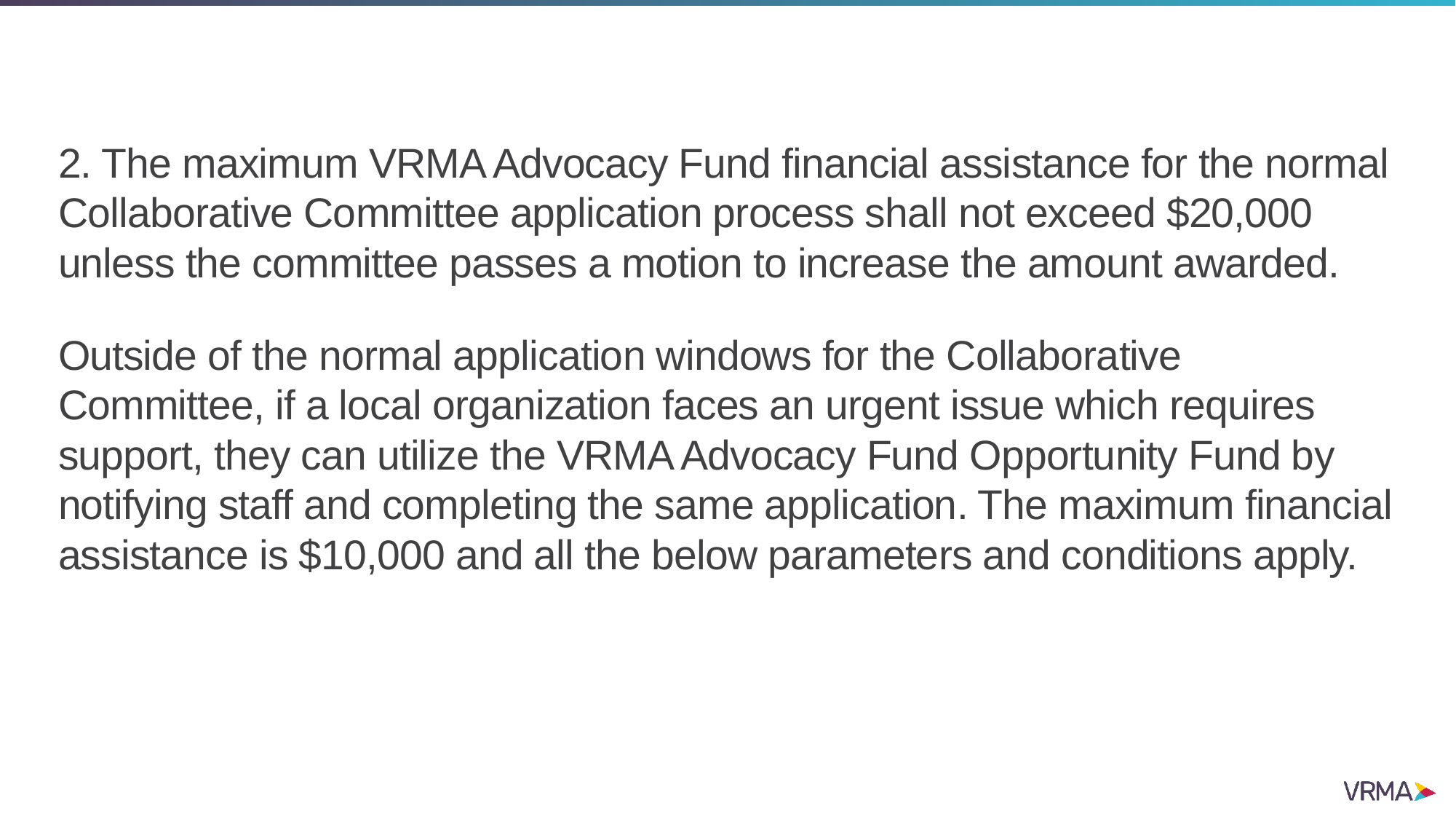

2. The maximum VRMA Advocacy Fund financial assistance for the normal Collaborative Committee application process shall not exceed $20,000 unless the committee passes a motion to increase the amount awarded.

Outside of the normal application windows for the Collaborative Committee, if a local organization faces an urgent issue which requires support, they can utilize the VRMA Advocacy Fund Opportunity Fund by notifying staff and completing the same application. The maximum financial assistance is $10,000 and all the below parameters and conditions apply.